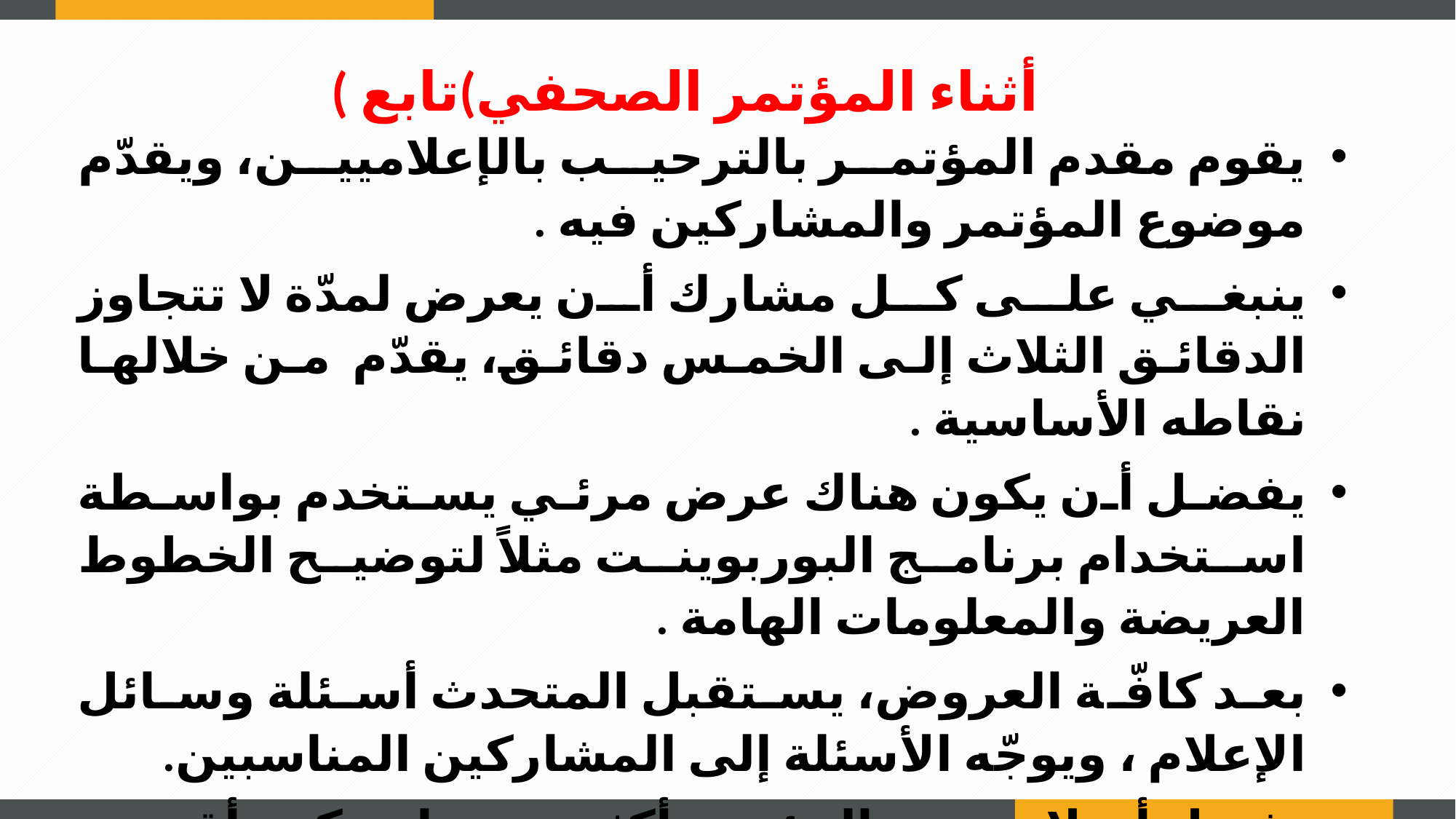

أثناء المؤتمر الصحفي)تابع )
يقوم مقدم المؤتمر بالترحيب بالإعلاميين، ويقدّم موضوع المؤتمر والمشاركين فيه .
ينبغي على كل مشارك أن يعرض لمدّة لا تتجاوز الدقائق الثلاث إلى الخمس دقائق، يقدّم  من خلالها نقاطه الأساسية .
يفضل أن يكون هناك عرض مرئي يستخدم بواسطة استخدام برنامج البوربوينت مثلاً لتوضيح الخطوط العريضة والمعلومات الهامة .
بعد كافّة العروض، يستقبل المتحدث أسئلة وسائل الإعلام ، ويوجّه الأسئلة إلى المشاركين المناسبين.
يفضل أن لا يستمر المؤتمر  أكثر من ساعة كحد أقصى.